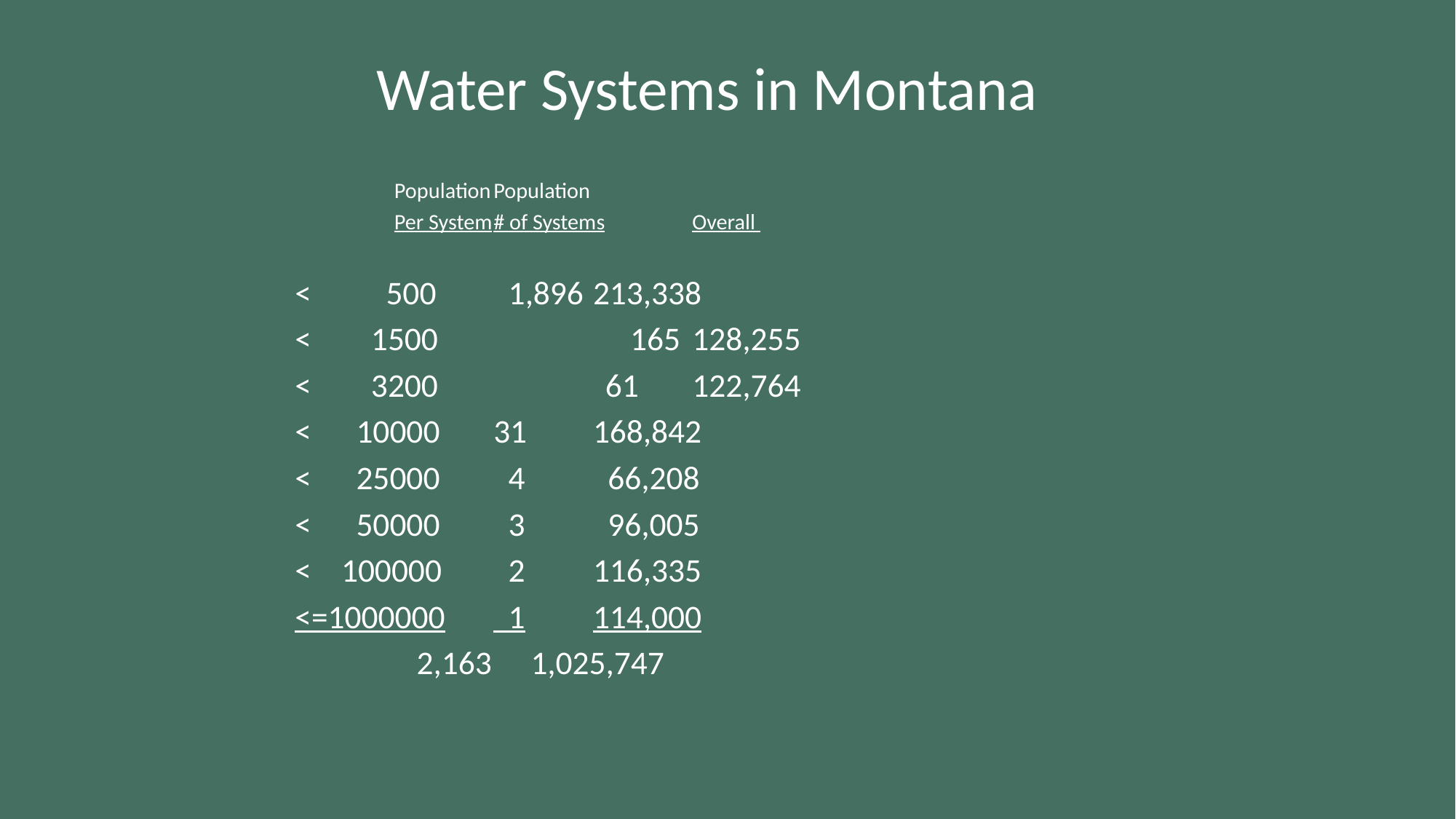

# Water Systems in Montana
	Population										Population
	Per System				# of Systems				Overall

<          500				  1,896					213,338
<        1500			  	     165					128,255
<        3200			               61					122,764
<      10000					31					168,842
<      25000					  4					  66,208
<      50000					  3					  96,005
<    100000					  2					116,335
<=1000000				  1					114,000
						   2,163				     1,025,747